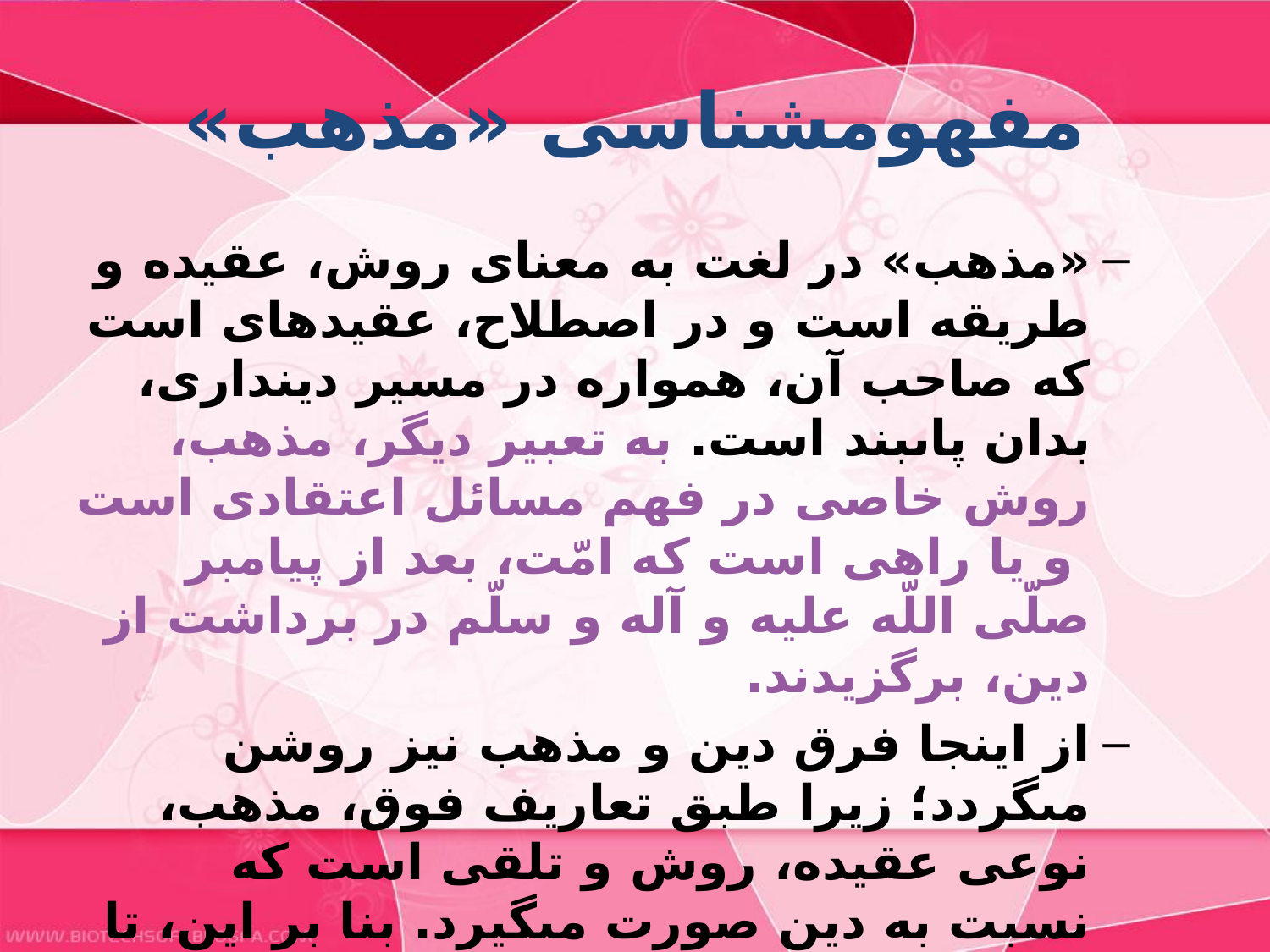

# مفهوم‏شناسى «مذهب»
«مذهب» در لغت به معناى روش، عقيده و طريقه است و در اصطلاح، عقيده‏اى است كه صاحب آن، همواره در مسير دين‏دارى، بدان پاى‏بند است. به تعبير ديگر، مذهب، روش خاصى در فهم مسائل اعتقادى است‏  و يا راهى است كه امّت، بعد از پيامبر صلّى اللّه عليه و آله و سلّم در برداشت از دين، برگزيدند.
از اينجا فرق دين و مذهب نيز روشن مى‏گردد؛ زيرا طبق تعاريف فوق، مذهب، نوعى عقيده، روش و تلقى است كه نسبت به دين صورت مى‏گيرد. بنا بر اين، تا دينى نباشد، مذهبى نيز نخواهد بود. پس مذهب، فرع بر دين است.